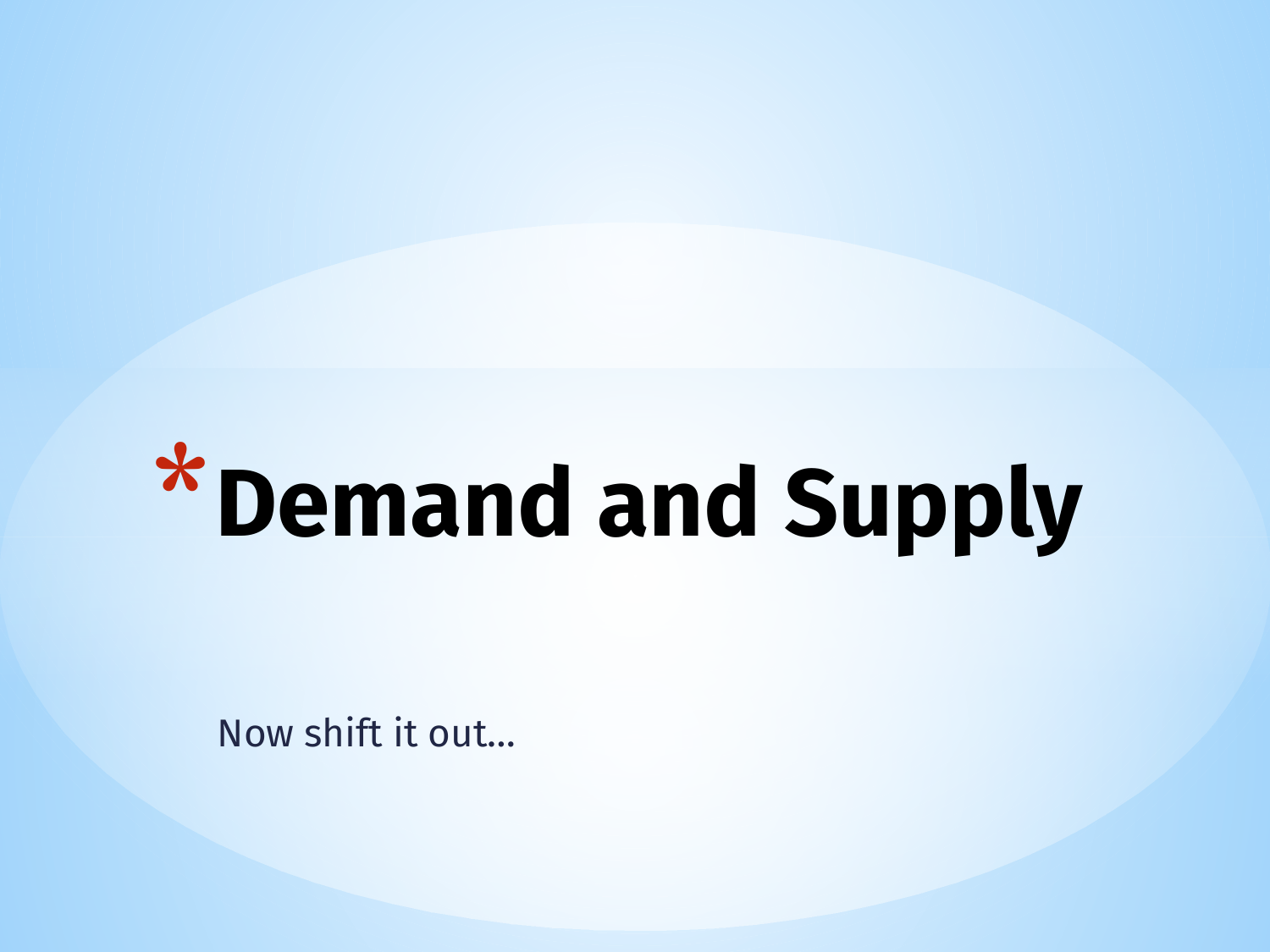

# Demand and Supply
Now shift it out…